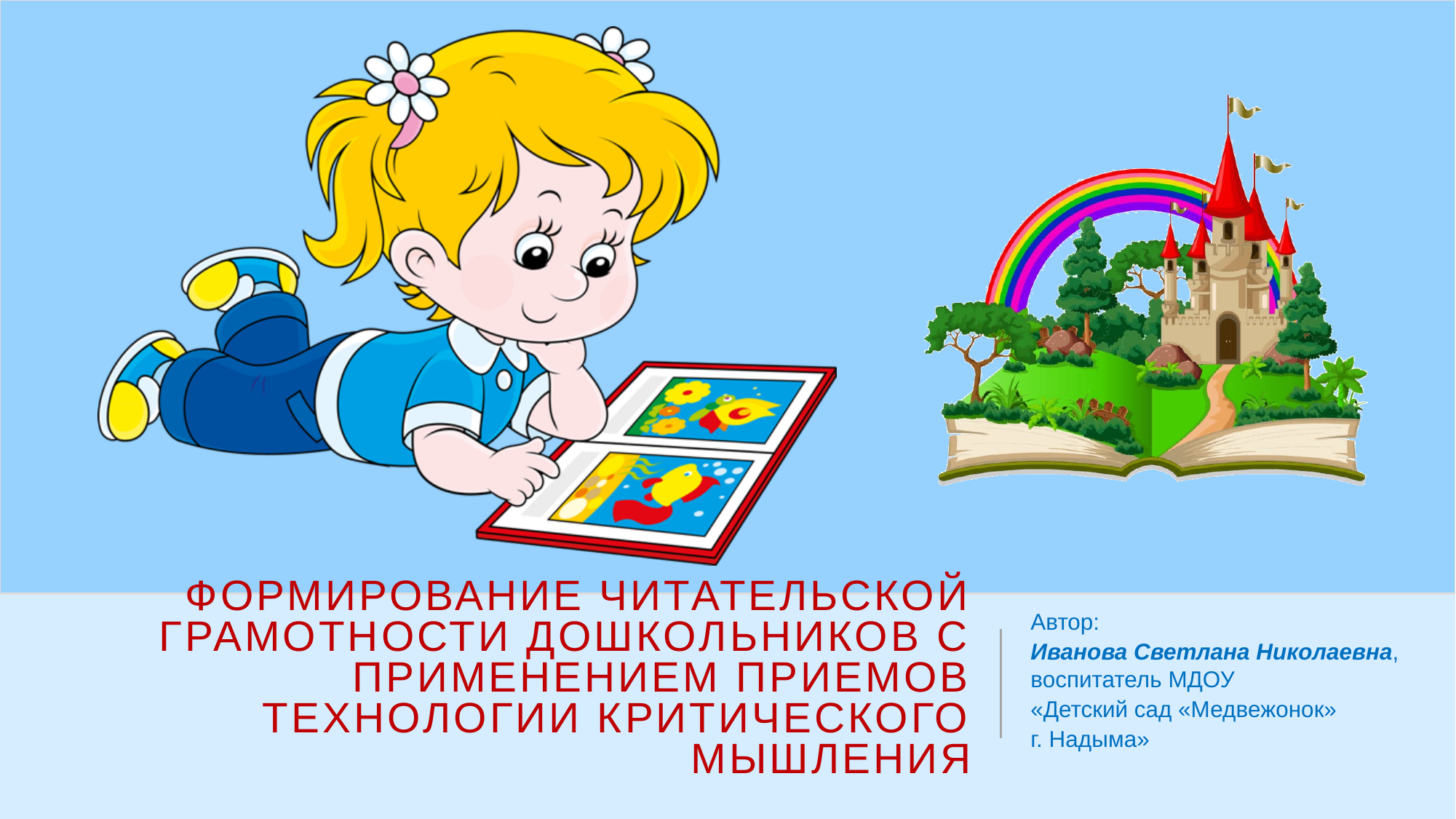

# Формирование читательской грамотности дошкольников С ПРИМЕНЕНИЕМ ПРИЕМОВ ТЕХНОЛОГИИ КРИТИЧЕСКОГО МЫШЛЕНИЯ
Автор:
Иванова Светлана Николаевна, воспитатель МДОУ
«Детский сад «Медвежонок»
г. Надыма»